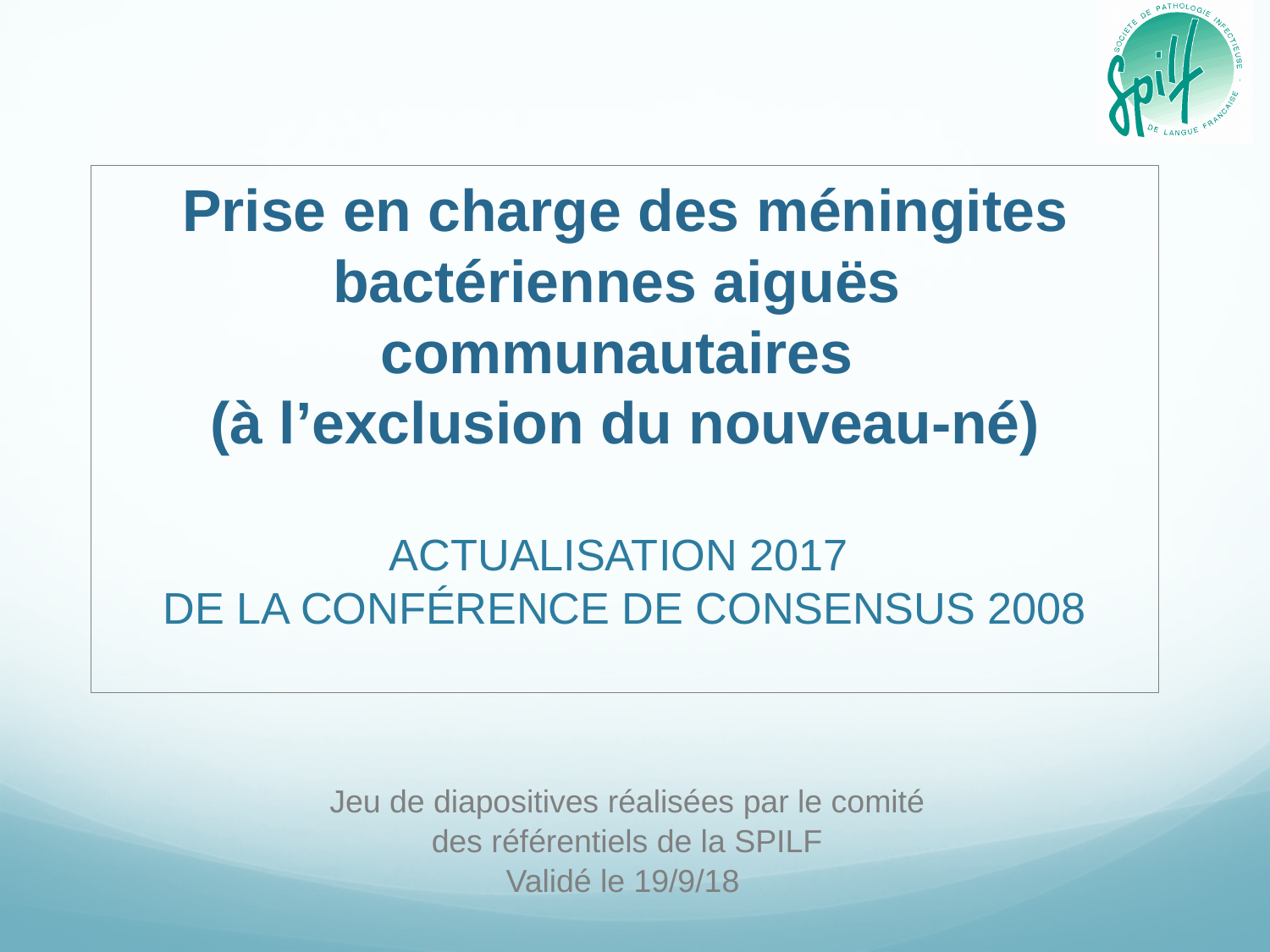

Prise en charge des méningites bactériennes aiguës
communautaires
(à l’exclusion du nouveau-né)
ACTUALISATION 2017
de La Conférence de Consensus 2008
Jeu de diapositives réalisées par le comité
des référentiels de la SPILF
Validé le 19/9/18